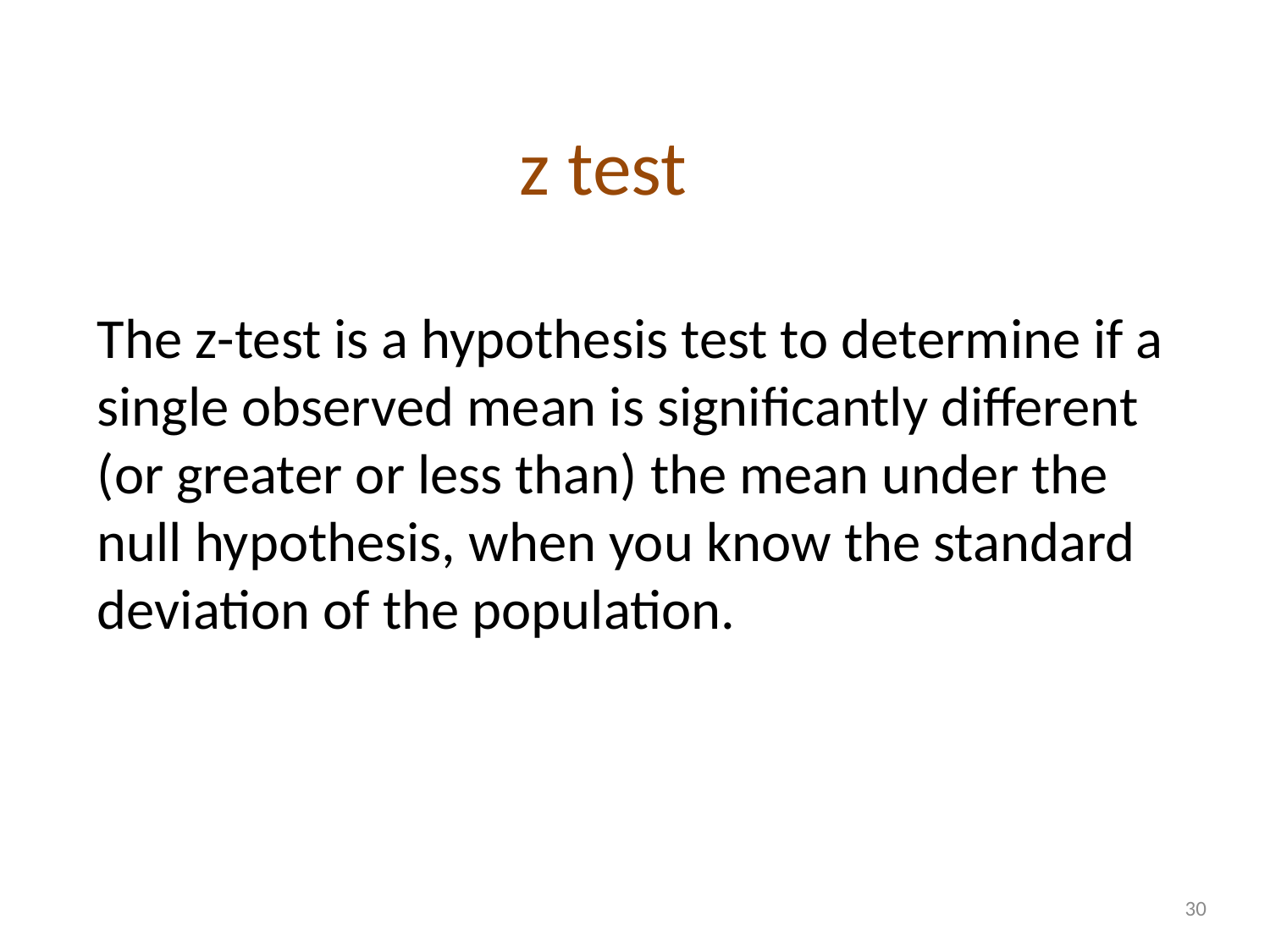

# z test
The z-test is a hypothesis test to determine if a single observed mean is significantly different (or greater or less than) the mean under the null hypothesis, when you know the standard deviation of the population.
30